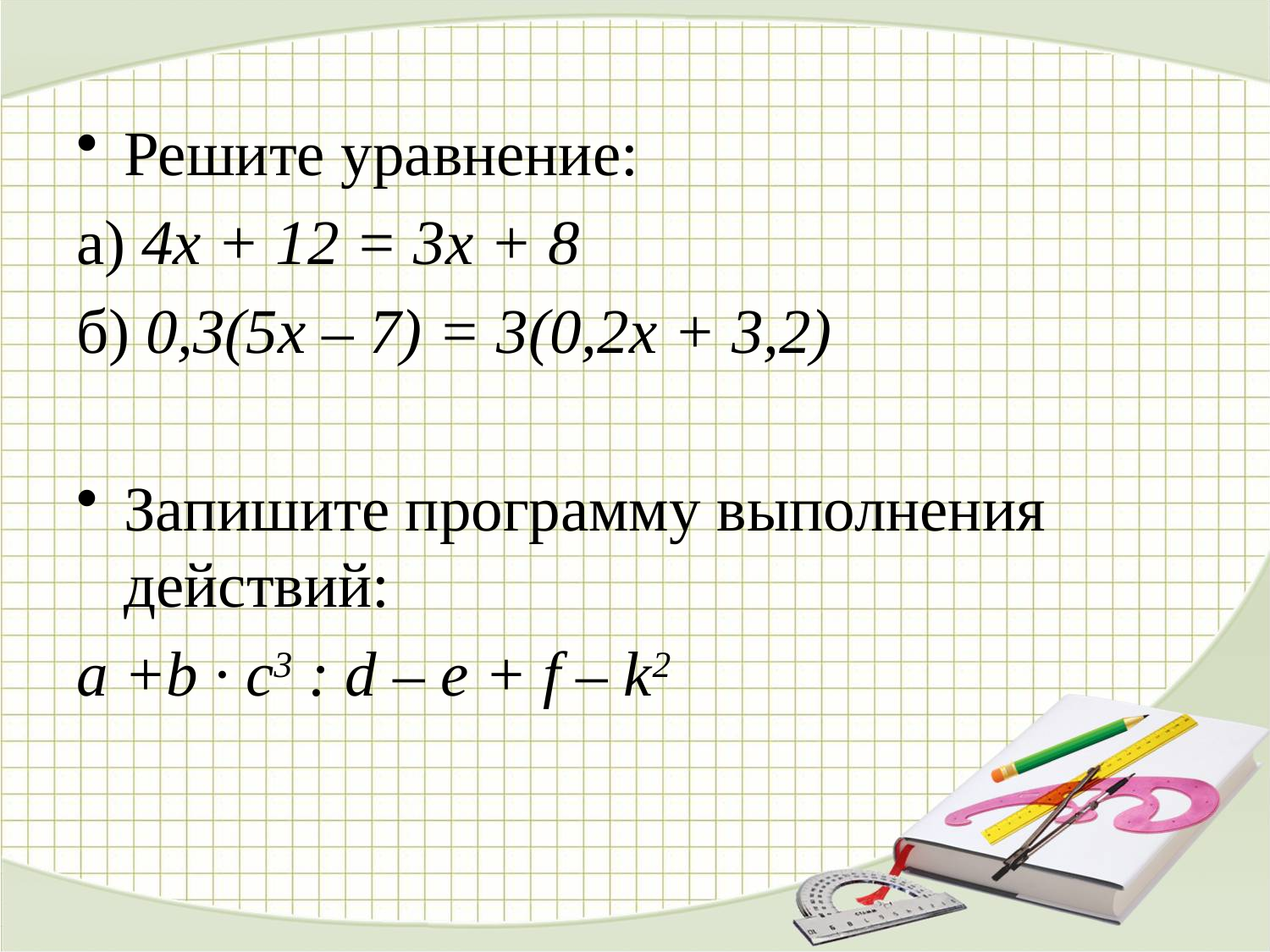

Решите уравнение:
а) 4х + 12 = 3х + 8
б) 0,3(5х – 7) = 3(0,2х + 3,2)

Запишите программу выполнения действий:
a +b · c3 : d – e + f – k2